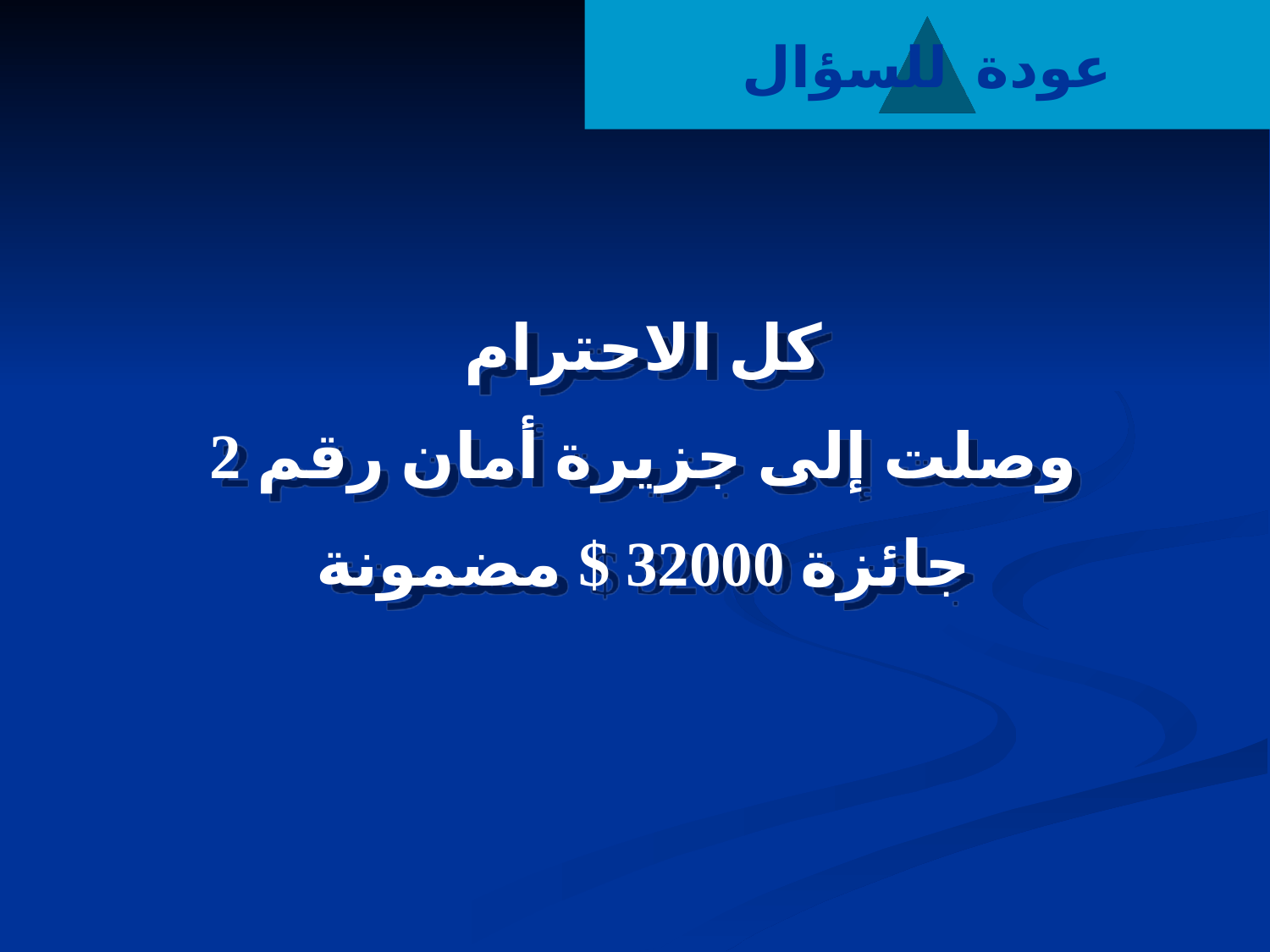

عودة  للسؤال
# 32000
كل الاحترام
وصلت إلى جزيرة أمان رقم 2
 جائزة 32000 $ مضمونة